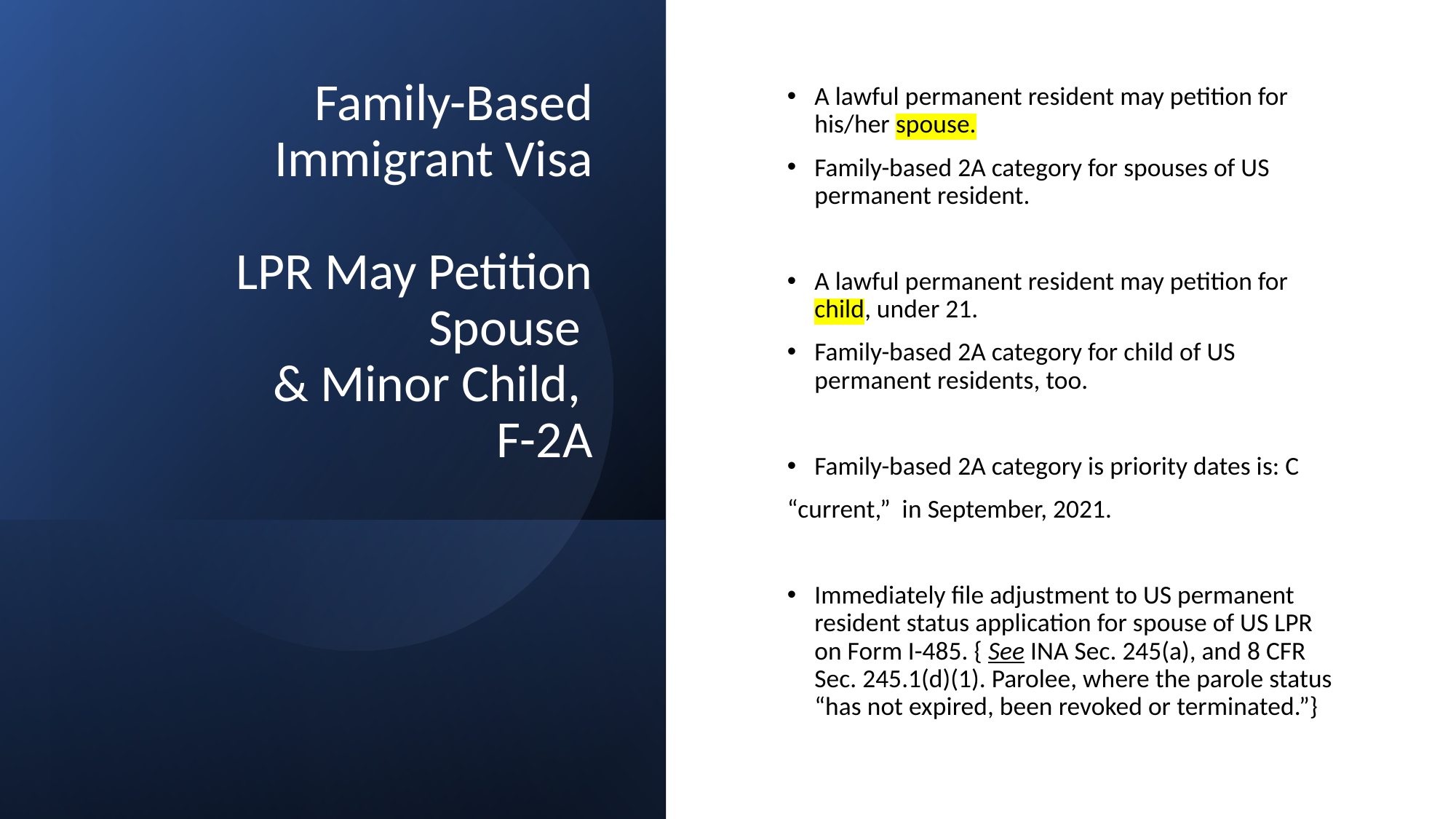

# Family-Based Immigrant Visa LPR May Petition Spouse & Minor Child, F-2A

A lawful permanent resident may petition for his/her spouse.
Family-based 2A category for spouses of US permanent resident.

A lawful permanent resident may petition for child, under 21.
Family-based 2A category for child of US permanent residents, too.

Family-based 2A category is priority dates is: C
“current,”  in September, 2021.

Immediately file adjustment to US permanent resident status application for spouse of US LPR on Form I-485. { See INA Sec. 245(a), and 8 CFR Sec. 245.1(d)(1). Parolee, where the parole status “has not expired, been revoked or terminated.”}